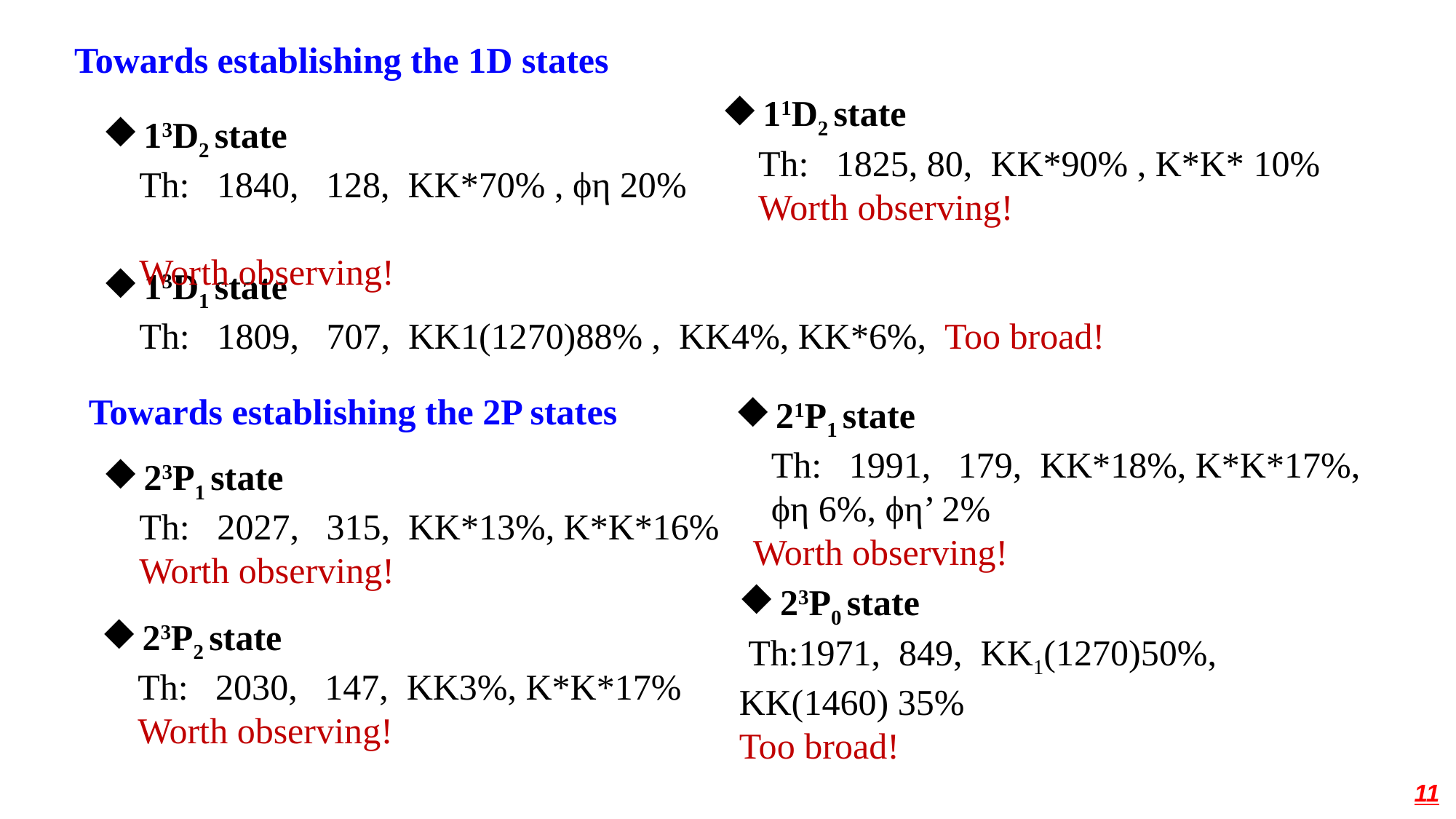

Towards establishing the 1D states
11D2 state
    Th:   1825, 80,  KK*90% , K*K* 10%
    Worth observing!
13D2 state
    Th:   1840,   128,  KK*70% , ϕη 20%
    Worth observing!
13D1 state
    Th:   1809,   707,  KK1(1270)88% ,  KK4%, KK*6%,  Too broad!
Towards establishing the 2P states
21P1 state
    Th:   1991,   179,  KK*18%, K*K*17%,
    ϕη 6%, ϕη’ 2%
  Worth observing!

23P1 state
    Th:   2027,   315,  KK*13%, K*K*16%
    Worth observing!
23P0 state
 Th:1971,  849,  KK1(1270)50%,
KK(1460) 35%
Too broad!
23P2 state
    Th:   2030,   147,  KK3%, K*K*17%
    Worth observing!
11